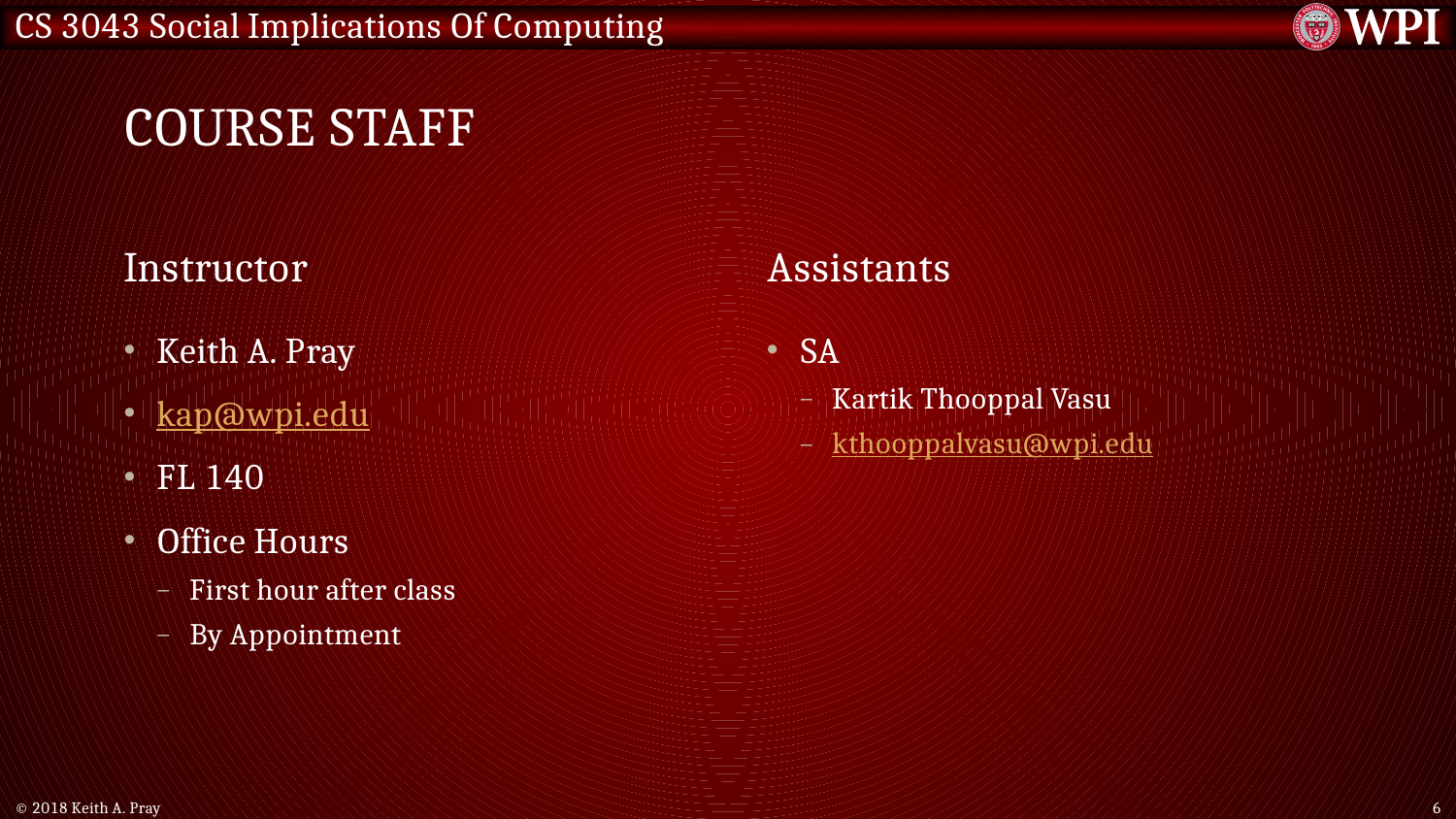

# Course Staff
Instructor
Assistants
Keith A. Pray
kap@wpi.edu
FL 140
Office Hours
First hour after class
By Appointment
SA
Kartik Thooppal Vasu
kthooppalvasu@wpi.edu
© 2018 Keith A. Pray
6